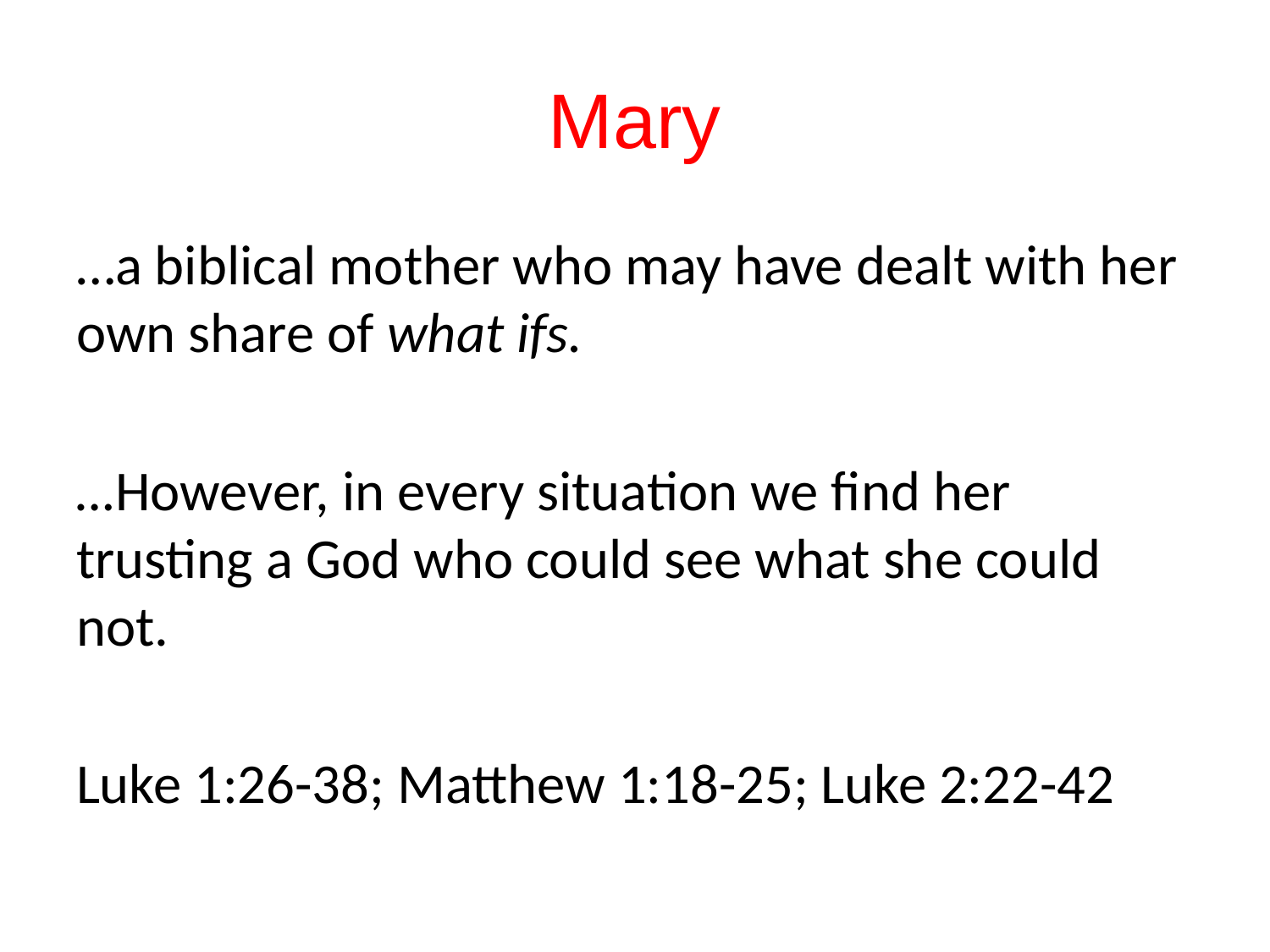

# Mary
…a biblical mother who may have dealt with her own share of what ifs.

…However, in every situation we find her trusting a God who could see what she could not.

Luke 1:26-38; Matthew 1:18-25; Luke 2:22-42